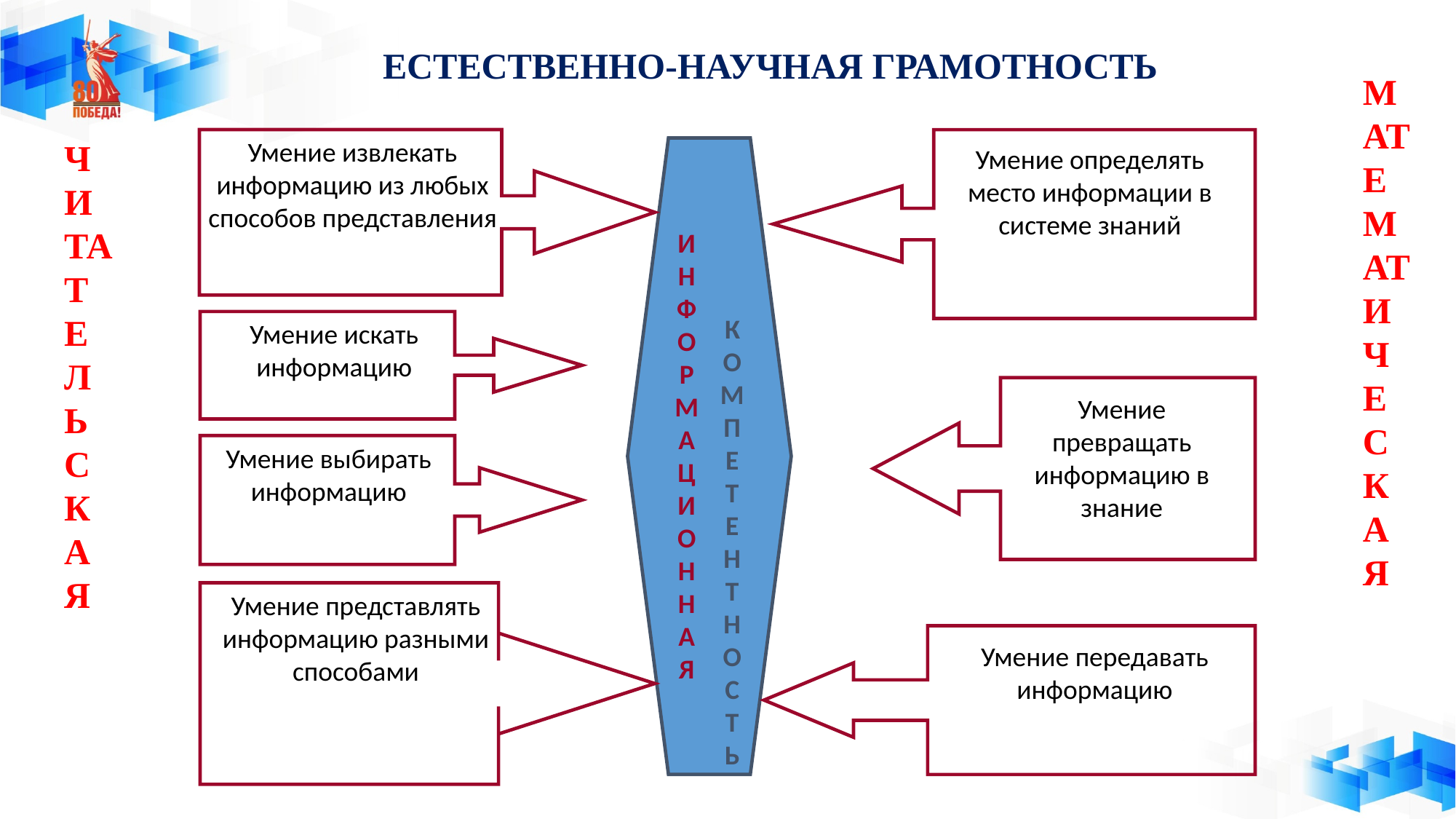

ЕСТЕСТВЕННО-НАУЧНАЯ ГРАМОТНОСТЬ
МАТЕМАТИЧЕСКАЯ
ЧИТАТЕЛЬСКАЯ
Умение извлекать информацию из любых способов представления

Умение определять место информации в системе знаний

ИНФОРМАЦИОННАЯ
КОМПЕТЕНТНОСТЬ
Умение искать информацию

Умение превращать информацию в знание
Умение выбирать информацию

Умение представлять информацию разными способами

Умение передавать информацию